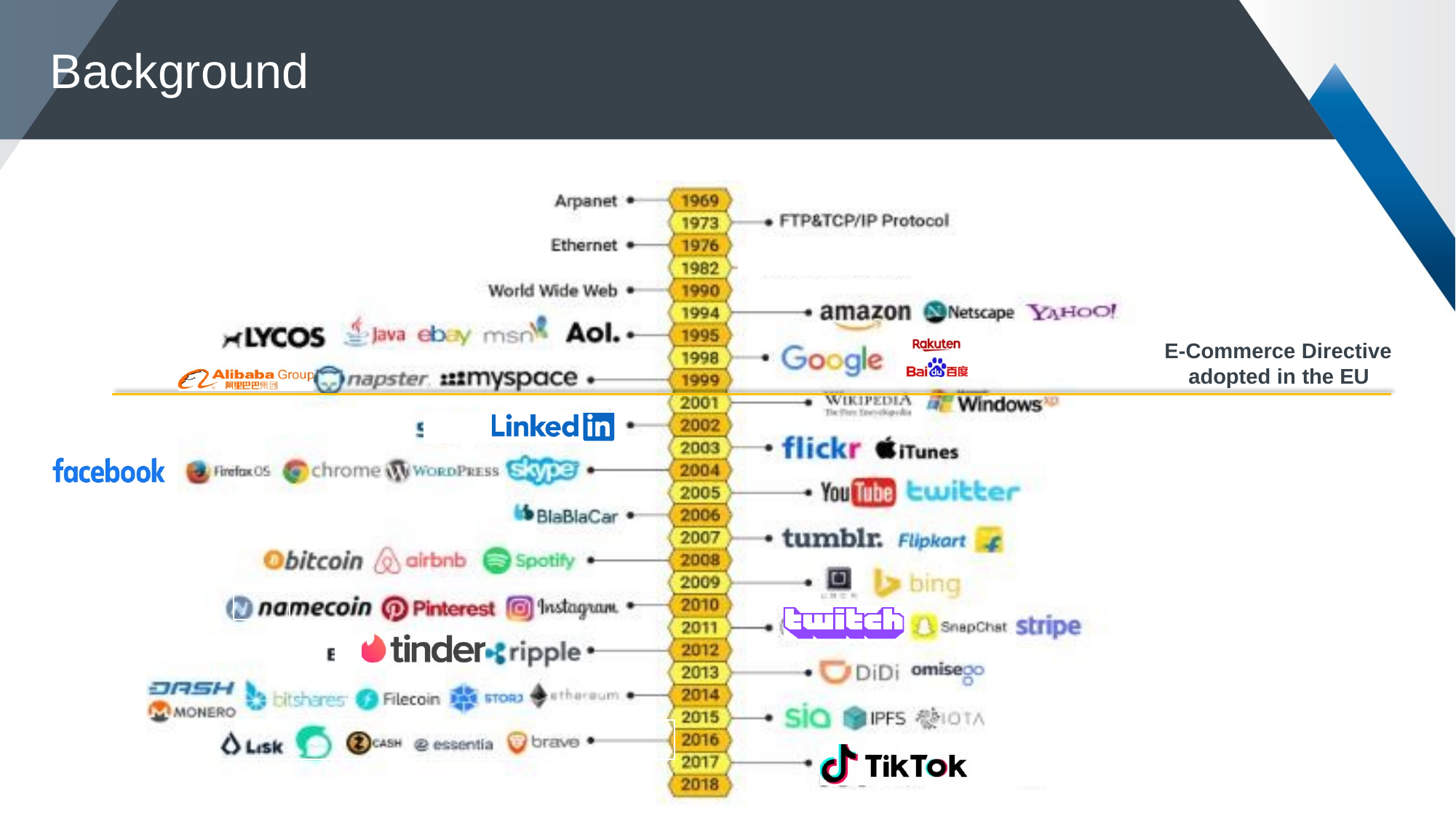

Background

E-Commerce Directive  adopted in the EU